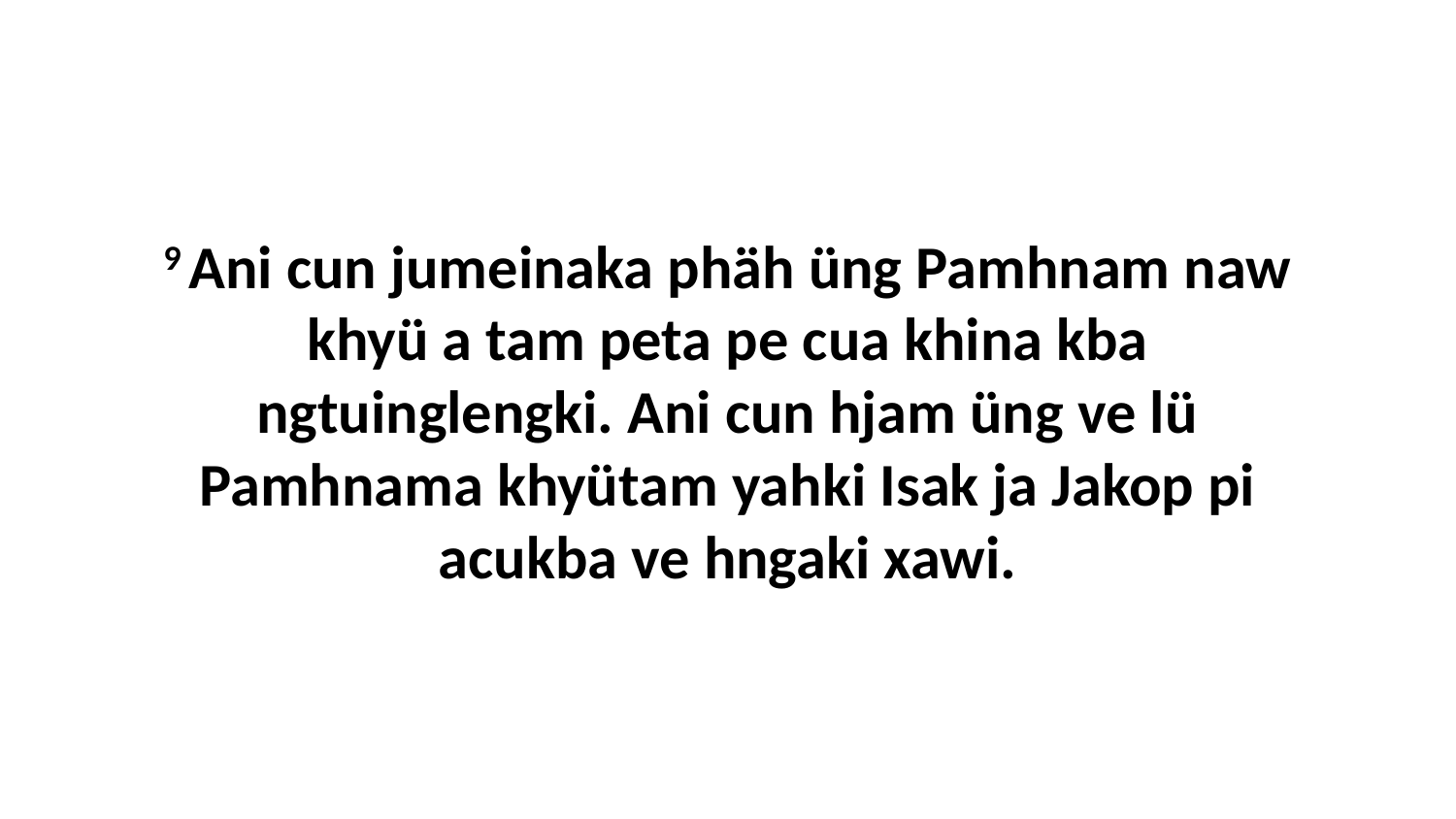

9 Ani cun jumeinaka phäh üng Pamhnam naw khyü a tam peta pe cua khina kba ngtuinglengki. Ani cun hjam üng ve lü Pamhnama khyütam yahki Isak ja Jakop pi acukba ve hngaki xawi.